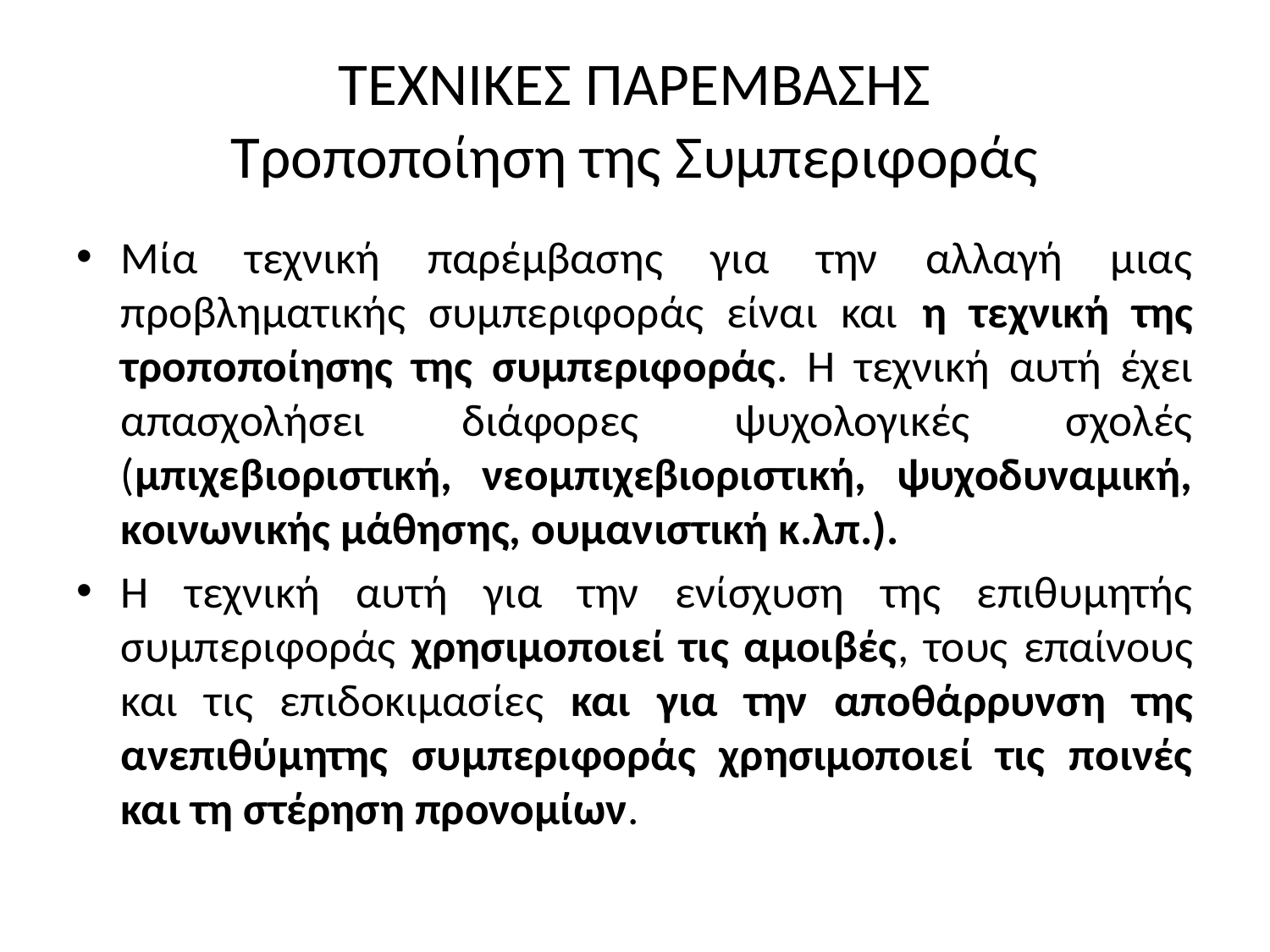

# ΤΕΧΝΙΚΕΣ ΠΑΡΕΜΒΑΣΗΣ Τροποποίηση της Συμπεριφοράς
Μία τεχνική παρέμβασης για την αλλαγή μιας προβληματικής συμπεριφοράς είναι και η τεχνική της τροποποίησης της συμπεριφοράς. Η τεχνική αυτή έχει απασχολήσει διάφορες ψυχολογικές σχολές (μπιχεβιοριστική, νεομπιχεβιοριστική, ψυχοδυναμική, κοινωνικής μάθησης, ουμανιστική κ.λπ.).
Η τεχνική αυτή για την ενίσχυση της επιθυμητής συμπεριφοράς χρησιμοποιεί τις αμοιβές, τους επαίνους και τις επιδοκιμασίες και για την αποθάρρυνση της ανεπιθύμητης συμπεριφοράς χρησιμοποιεί τις ποινές και τη στέρηση προνομίων.